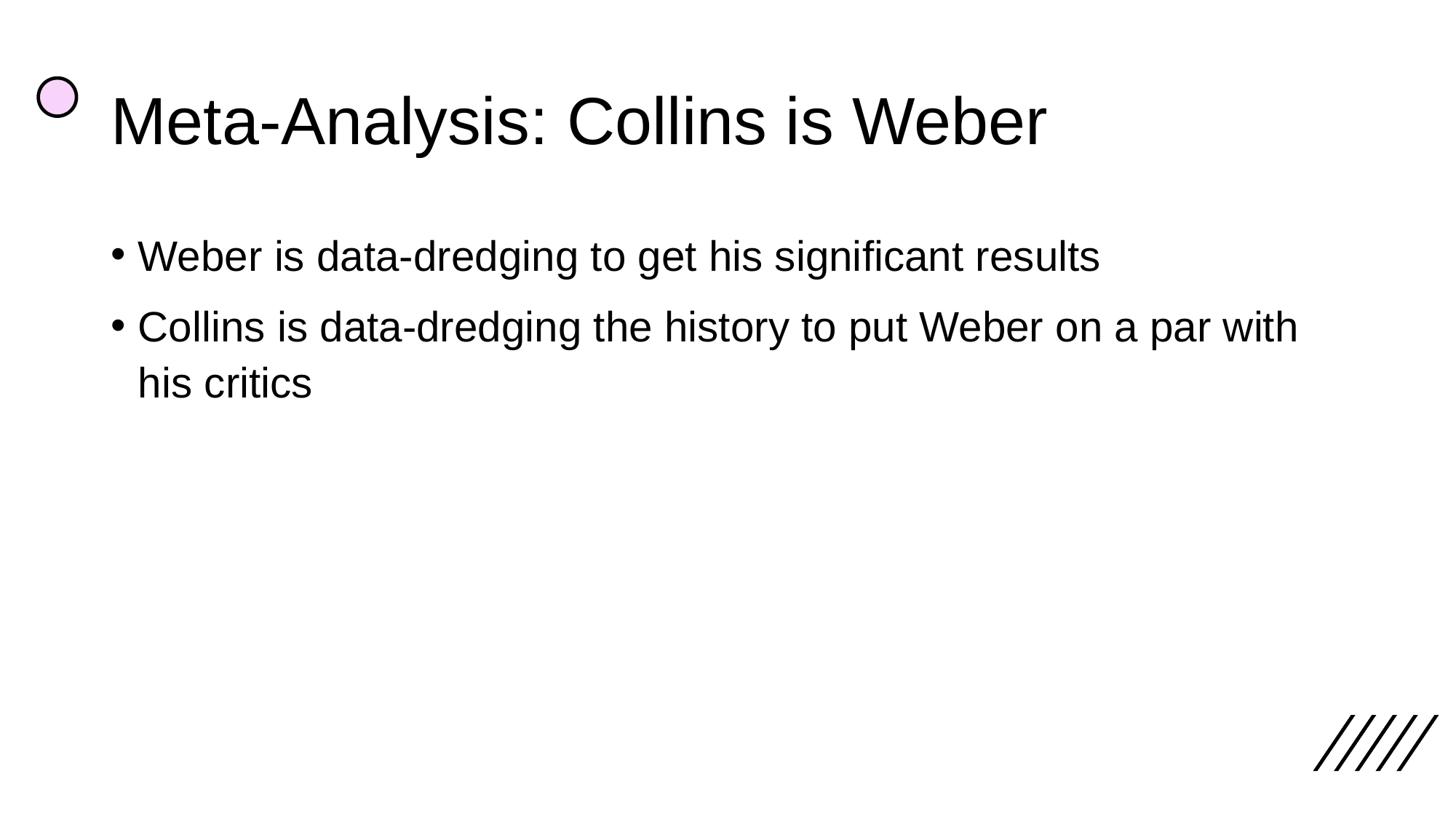

# Meta-Analysis: Collins is Weber
Weber is data-dredging to get his significant results
Collins is data-dredging the history to put Weber on a par with his critics